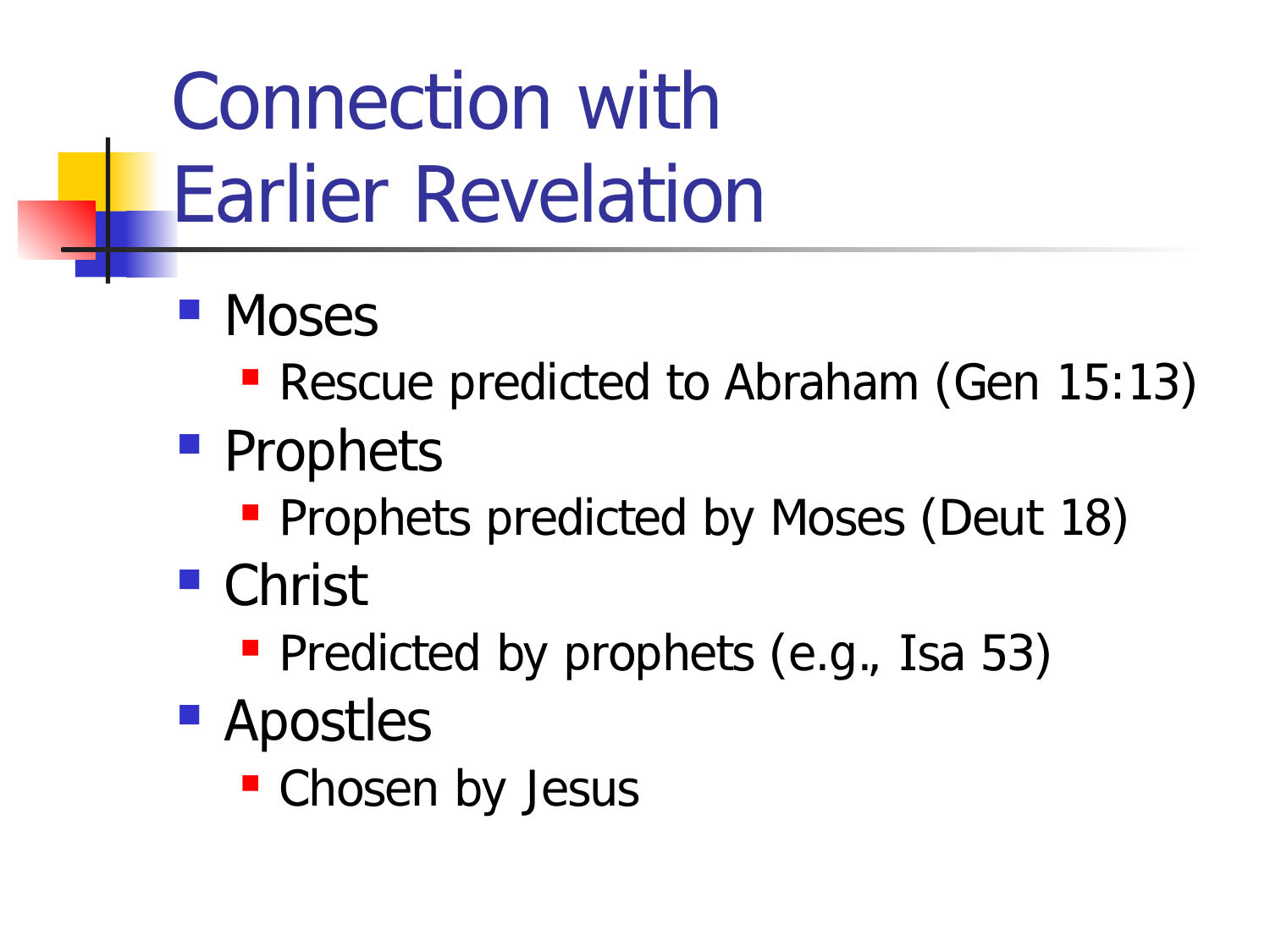

# Connection with Earlier Revelation
Moses
Rescue predicted to Abraham (Gen 15:13)
Prophets
Prophets predicted by Moses (Deut 18)
Christ
Predicted by prophets (e.g., Isa 53)
Apostles
Chosen by Jesus